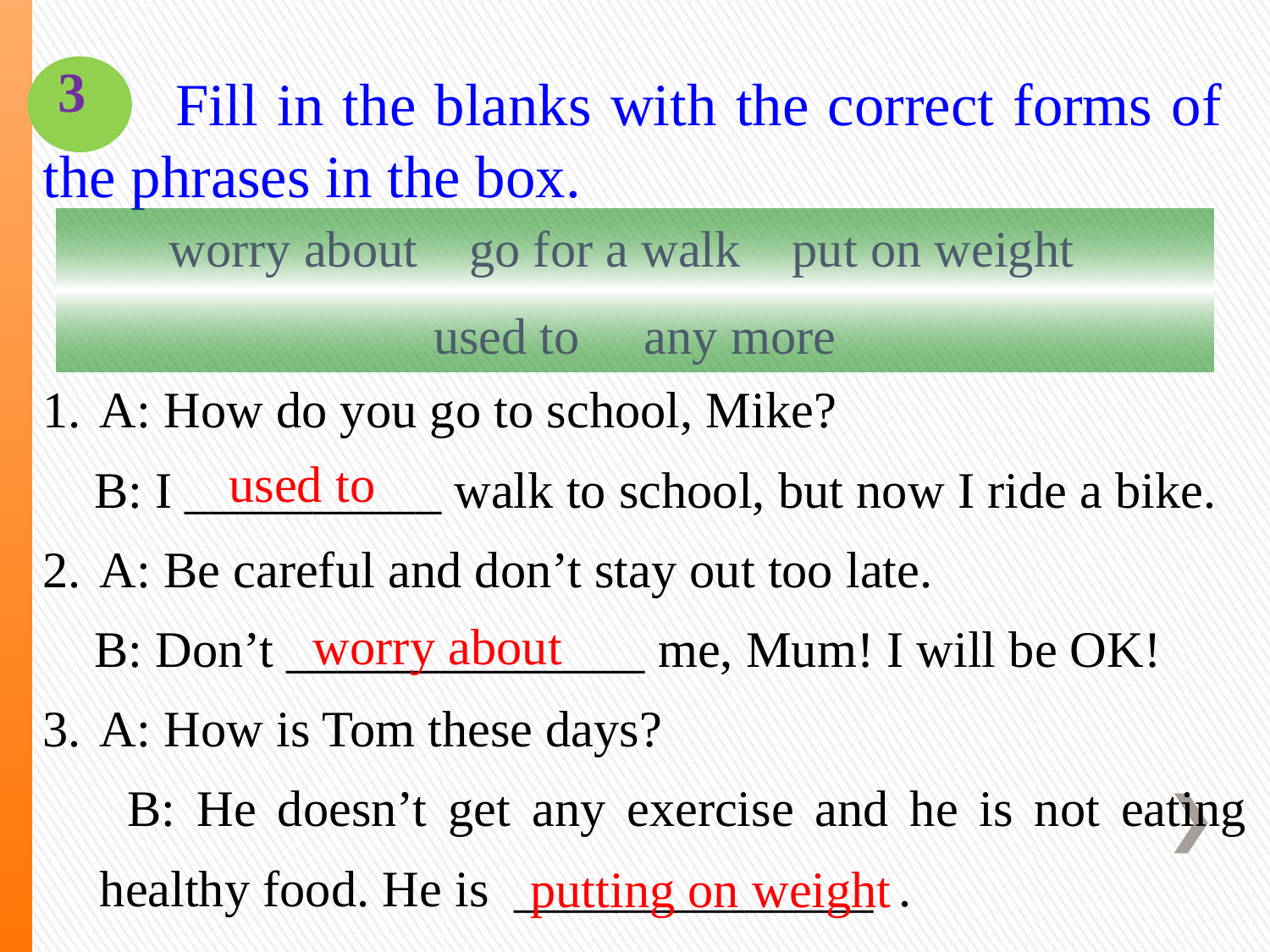

3

       Fill in the blanks with the correct forms of the phrases in the box.
worry about    go for a walk    put on weight
used to     any more
1.	A: How do you go to school, Mike?
    B: I __________ walk to school, but now I ride a bike.
2.	A: Be careful and don’t stay out too late.
    B: Don’t ______________ me, Mum! I will be OK!
3.	A: How is Tom these days?
    B: He doesn’t get any exercise and he is not eating healthy food. He is  ______________  .
used to
worry about
putting on weight